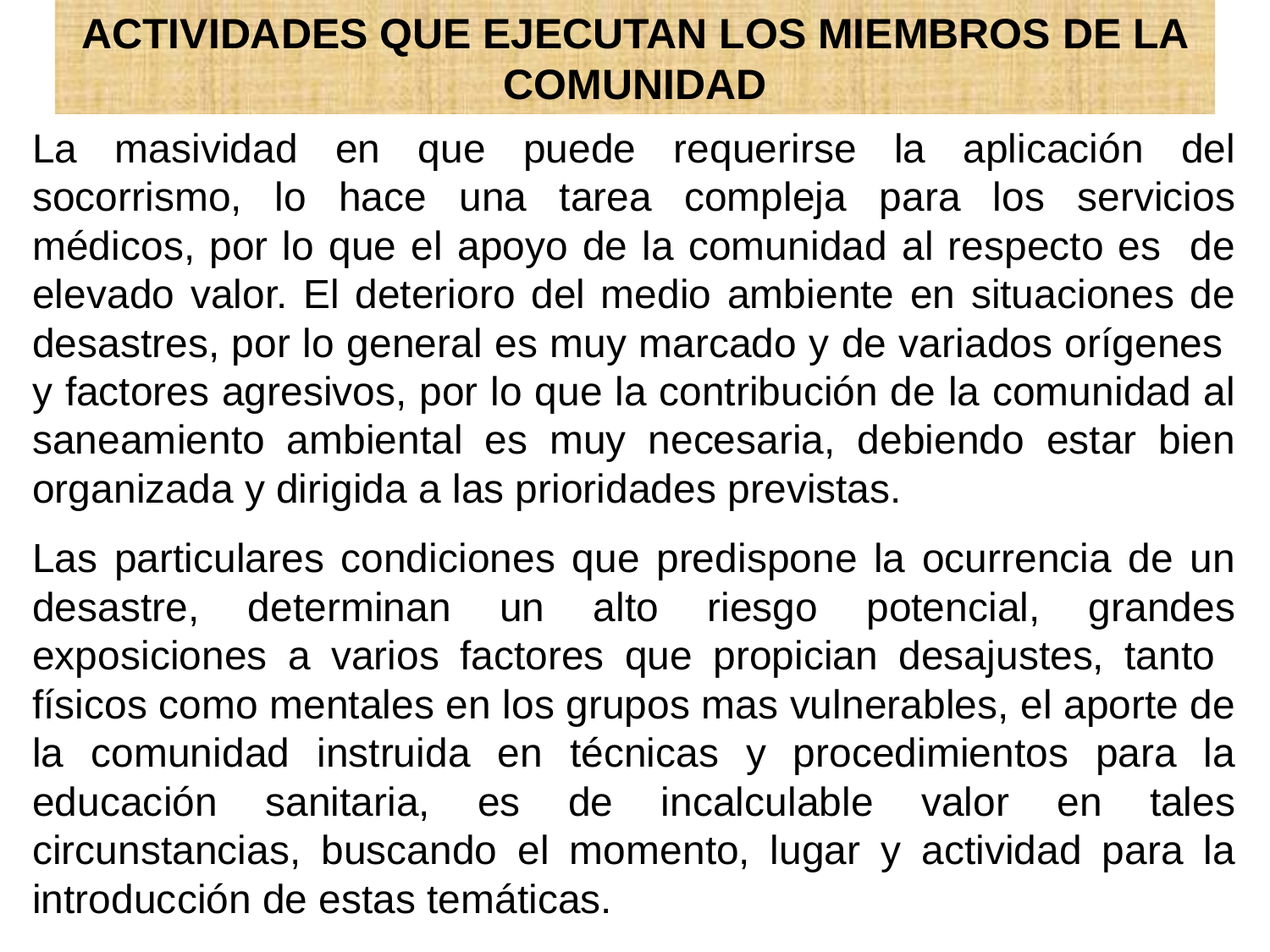

ACTIVIDADES QUE EJECUTAN LOS MIEMBROS DE LA COMUNIDAD
La masividad en que puede requerirse la aplicación del socorrismo, lo hace una tarea compleja para los servicios médicos, por lo que el apoyo de la comunidad al respecto es  de elevado valor. El deterioro del medio ambiente en situaciones de desastres, por lo general es muy marcado y de variados orígenes  y factores agresivos, por lo que la contribución de la comunidad al saneamiento ambiental es muy necesaria, debiendo estar bien organizada y dirigida a las prioridades previstas.
Las particulares condiciones que predispone la ocurrencia de un desastre, determinan un alto riesgo potencial, grandes exposiciones a varios factores que propician desajustes, tanto  físicos como mentales en los grupos mas vulnerables, el aporte de la comunidad instruida en técnicas y procedimientos para la educación sanitaria, es de incalculable valor en tales circunstancias, buscando el momento, lugar y actividad para la introducción de estas temáticas.